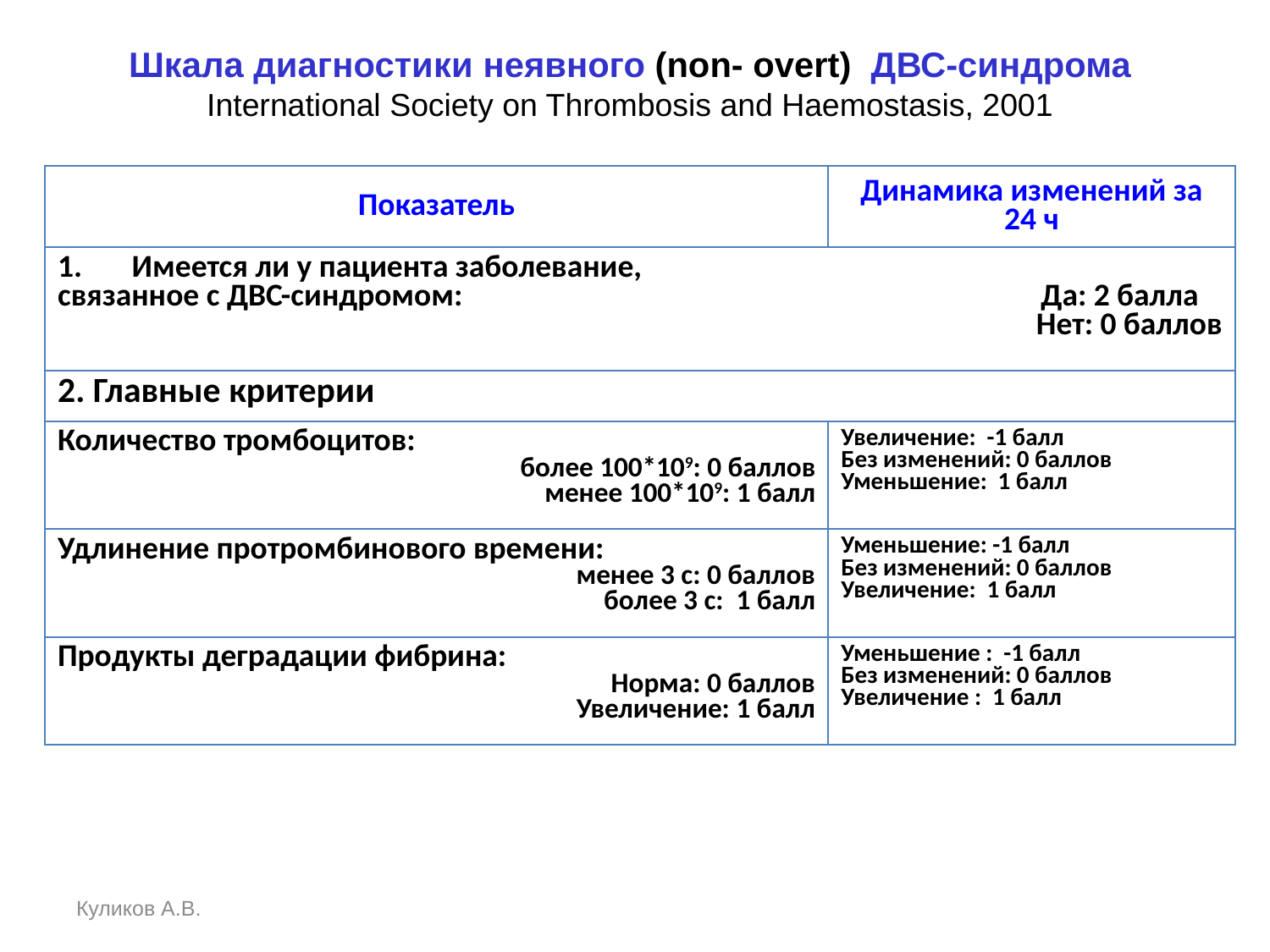

Шкала диагностики неявного (non- overt)  ДВС-синдрома International Society on Thrombosis and Haemostasis, 2001
| Показатель | Динамика изменений за 24 ч |
| --- | --- |
| Имеется ли у пациента заболевание, связанное с ДВС-синдромом: Да: 2 балла Нет: 0 баллов |  |
| 2. Главные критерии |  |
| Количество тромбоцитов: более 100\*109: 0 баллов менее 100\*109: 1 балл | Увеличение: -1 балл Без изменений: 0 баллов Уменьшение: 1 балл |
| Удлинение протромбинового времени: менее 3 с: 0 баллов более 3 с: 1 балл | Уменьшение: -1 балл Без изменений: 0 баллов Увеличение: 1 балл |
| Продукты деградации фибрина: Норма: 0 баллов Увеличение: 1 балл | Уменьшение : -1 балл Без изменений: 0 баллов Увеличение : 1 балл |
Куликов А.В.